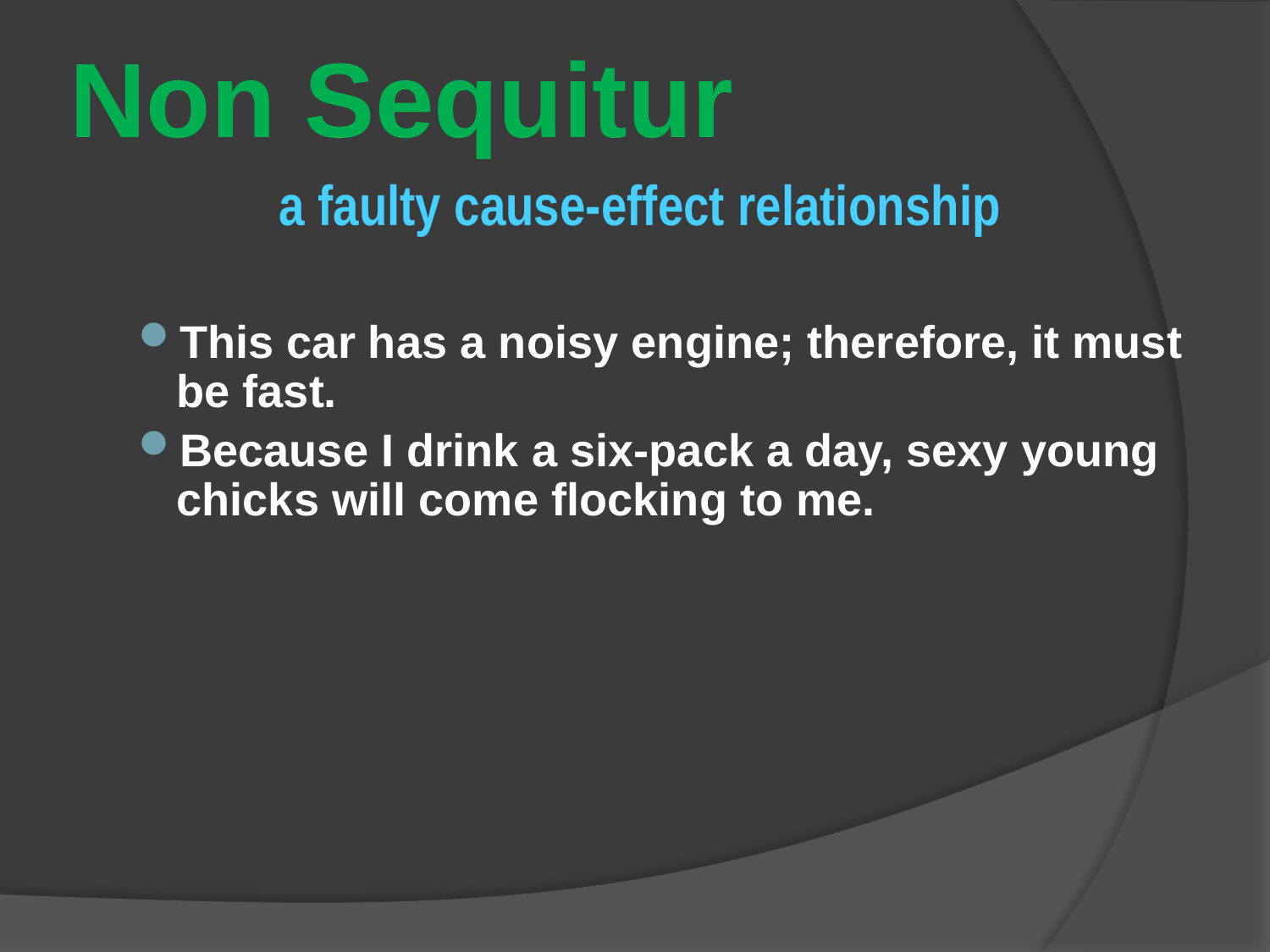

# Non Sequitur
a faulty cause-effect relationship

This car has a noisy engine; therefore, it must be fast.
Because I drink a six-pack a day, sexy young chicks will come flocking to me.